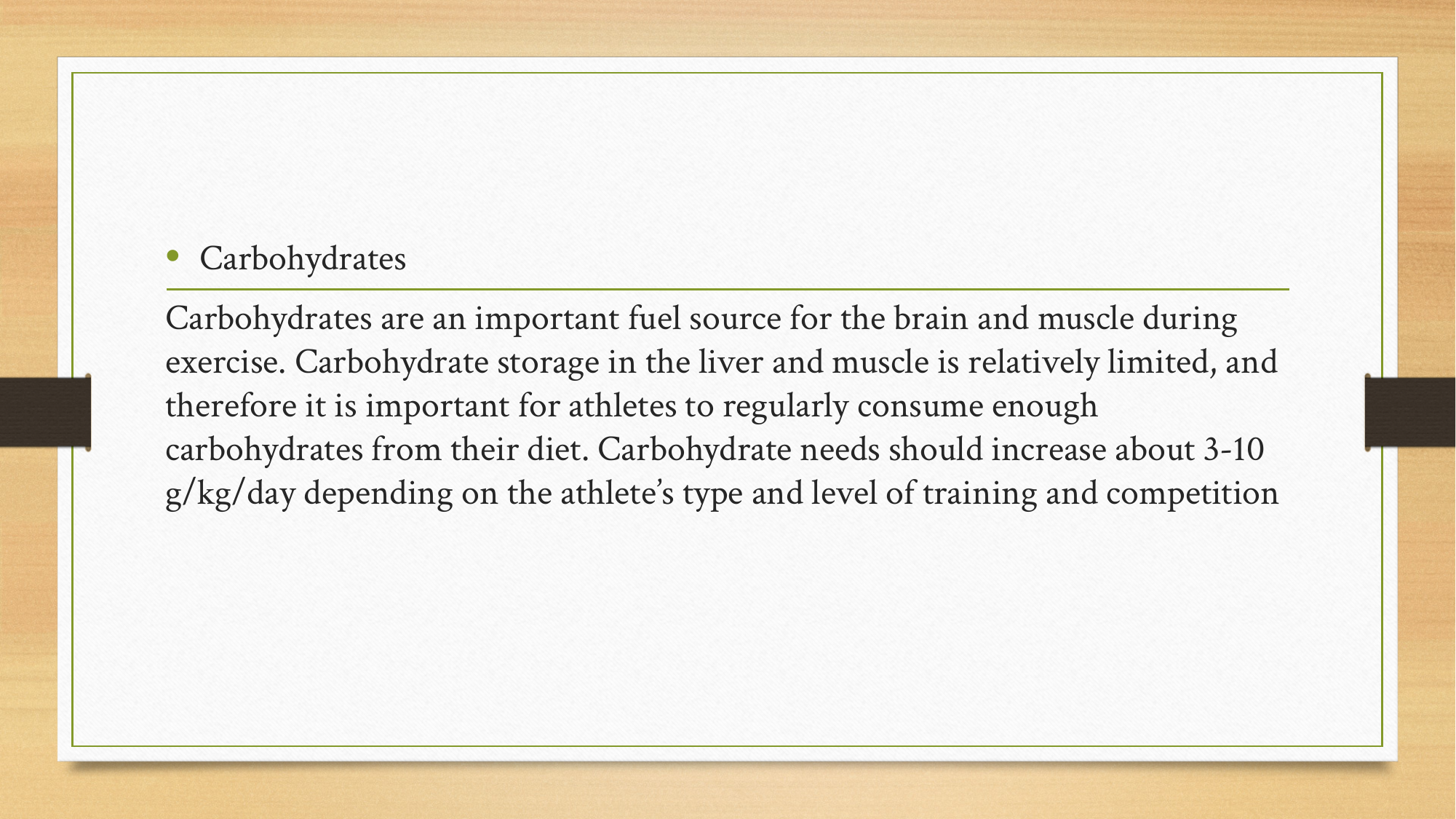

Carbohydrates
Carbohydrates are an important fuel source for the brain and muscle during exercise. Carbohydrate storage in the liver and muscle is relatively limited, and therefore it is important for athletes to regularly consume enough carbohydrates from their diet. Carbohydrate needs should increase about 3-10 g/kg/day depending on the athlete’s type and level of training and competition